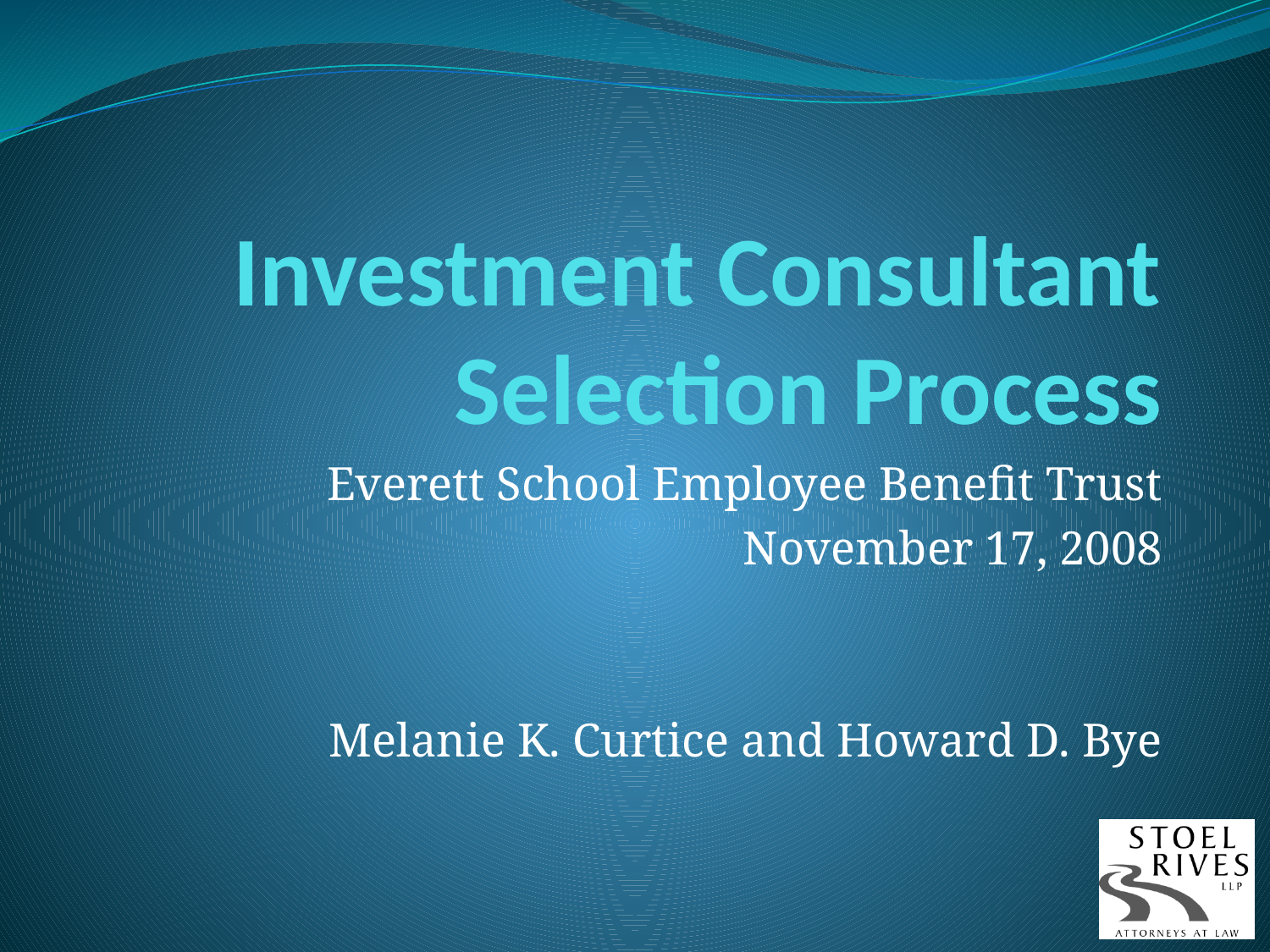

# Investment Consultant Selection Process
Everett School Employee Benefit Trust
November 17, 2008

Melanie K. Curtice and Howard D. Bye